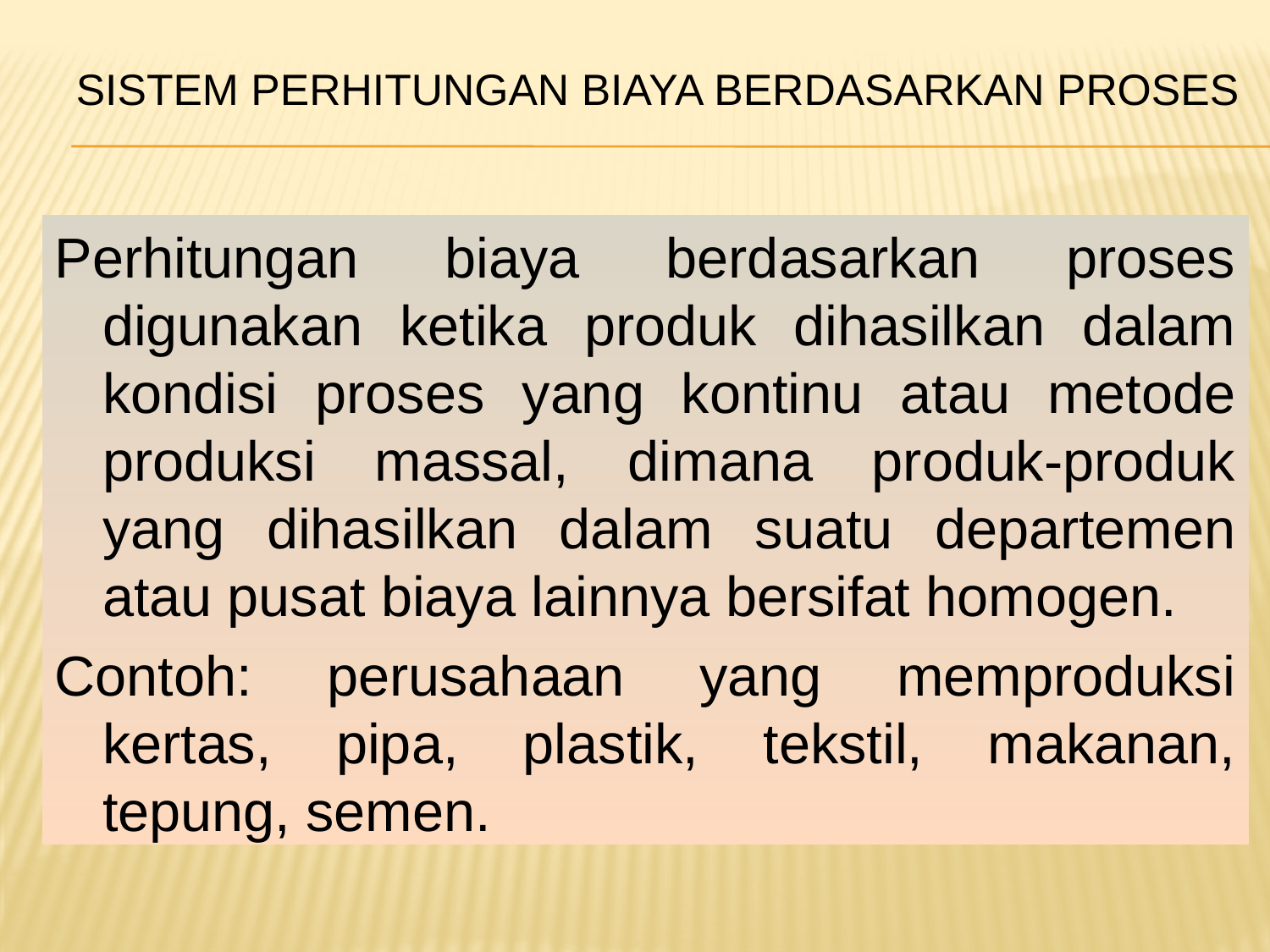

# Sistem perhitungan biaya berdasarkan proses
Perhitungan biaya berdasarkan proses digunakan ketika produk dihasilkan dalam kondisi proses yang kontinu atau metode produksi massal, dimana produk-produk yang dihasilkan dalam suatu departemen atau pusat biaya lainnya bersifat homogen.
Contoh: perusahaan yang memproduksi kertas, pipa, plastik, tekstil, makanan, tepung, semen.